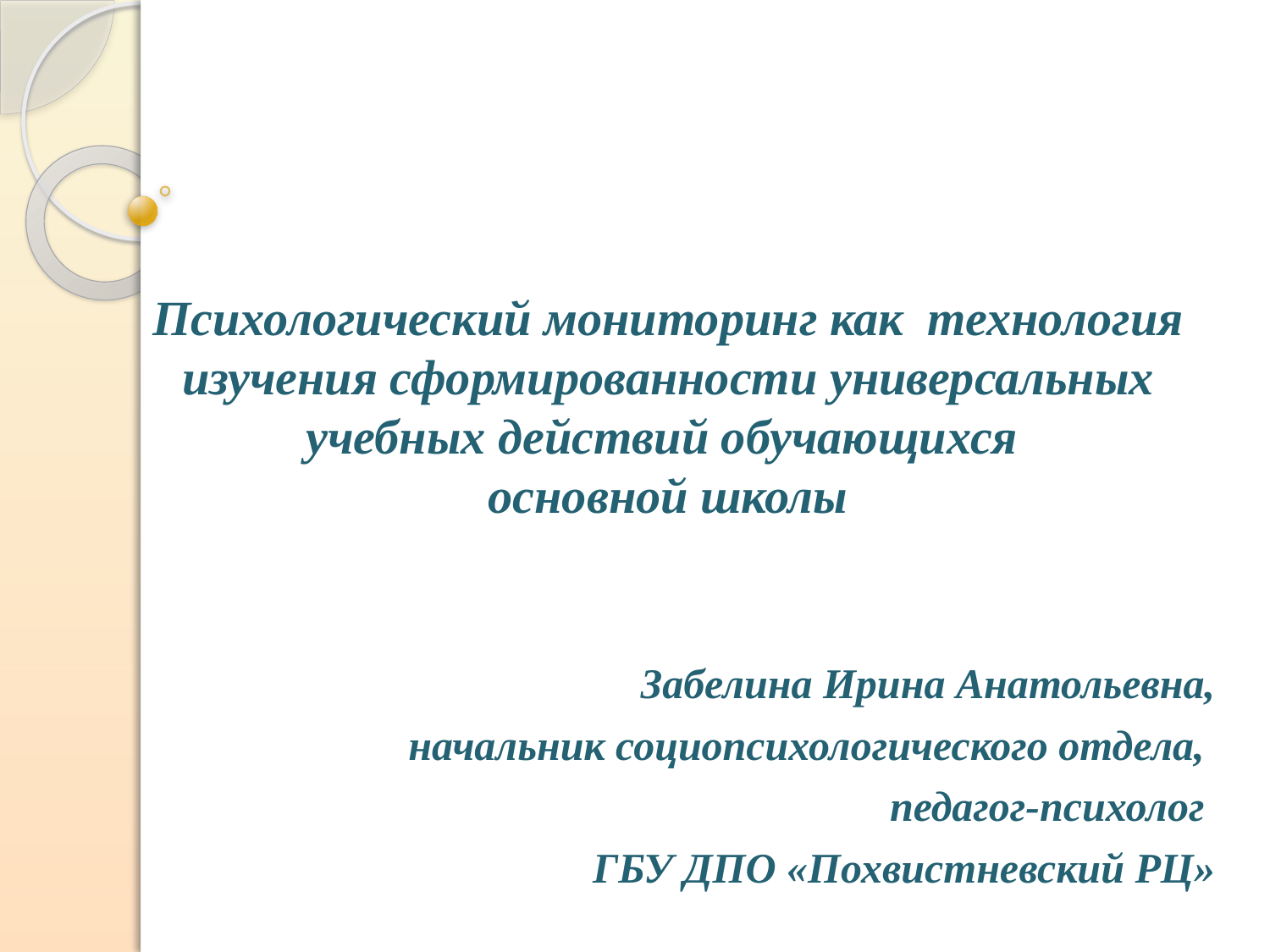

#
Психологический мониторинг как  технология изучения сформированности универсальных учебных действий обучающихся
основной школы

Забелина Ирина Анатольевна,
начальник социопсихологического отдела,
педагог-психолог
ГБУ ДПО «Похвистневский РЦ»